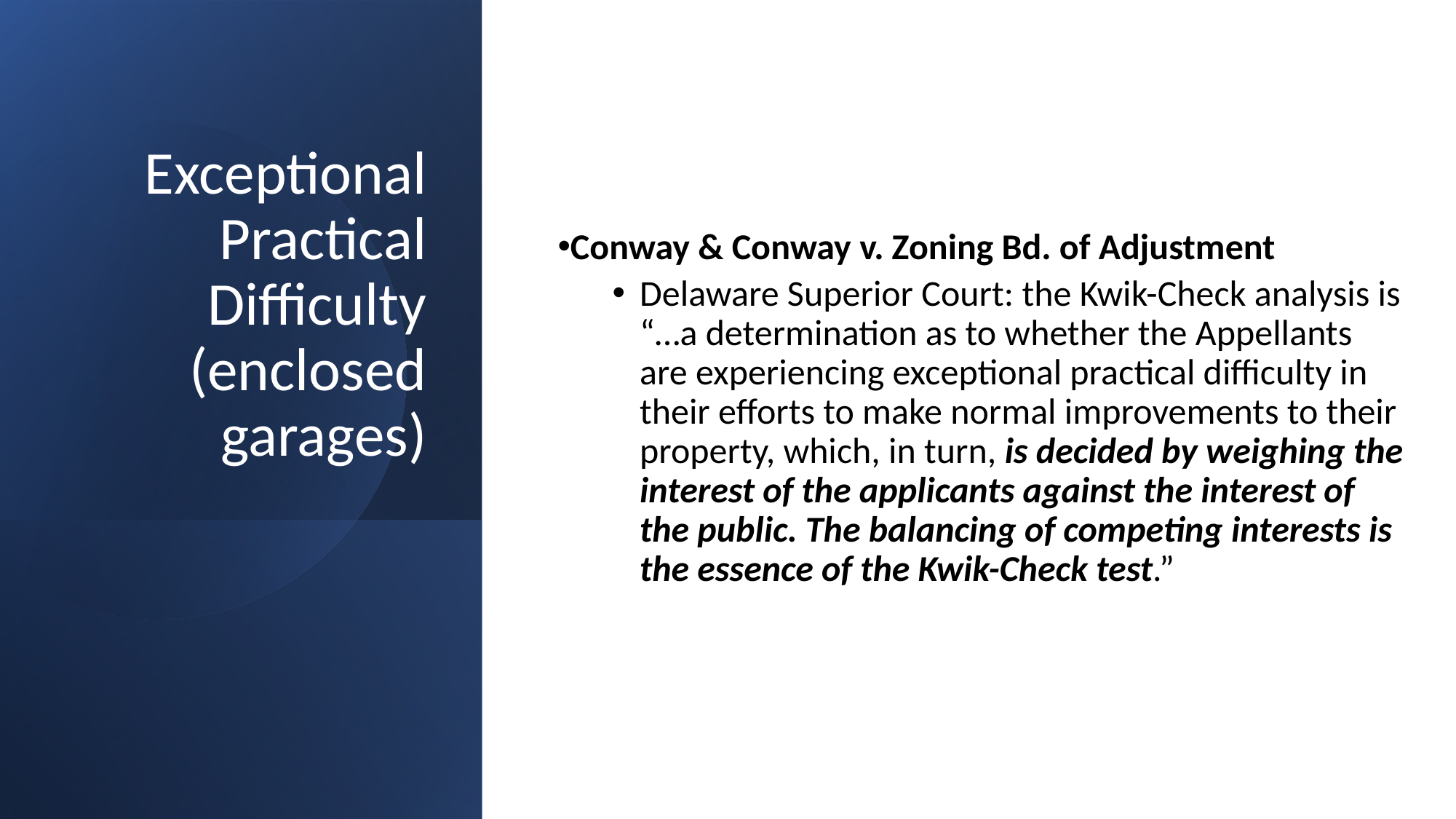

# Exceptional Practical Difficulty (enclosed garages)
Conway & Conway v. Zoning Bd. of Adjustment
Delaware Superior Court: the Kwik-Check analysis is “…a determination as to whether the Appellants are experiencing exceptional practical difficulty in their efforts to make normal improvements to their property, which, in turn, is decided by weighing the interest of the applicants against the interest of the public. The balancing of competing interests is the essence of the Kwik-Check test.”

26